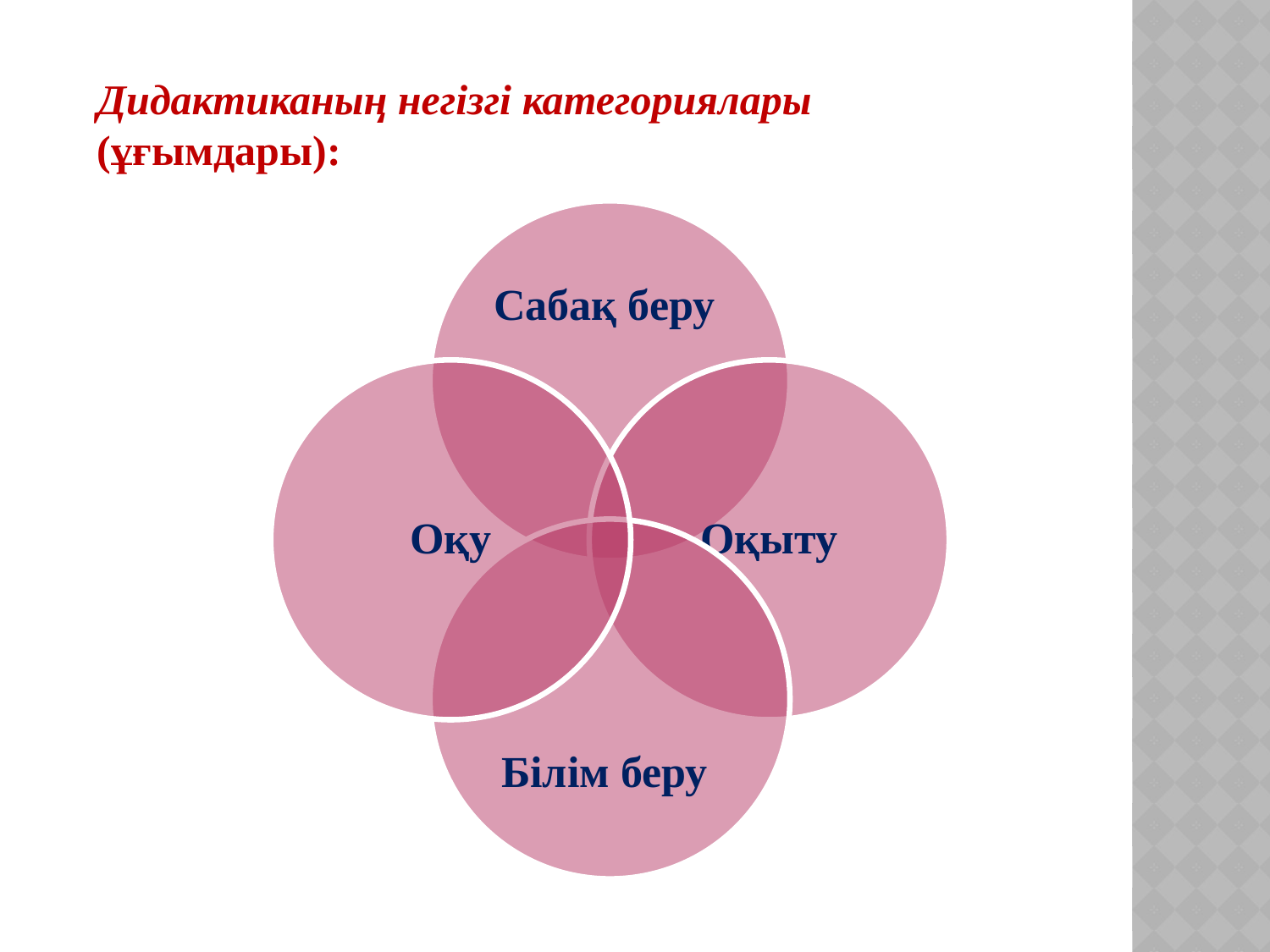

Дидактиканың негізгі категориялары (ұғымдары):
Сабақ беру
Оқыту
Білім беру
Оқу